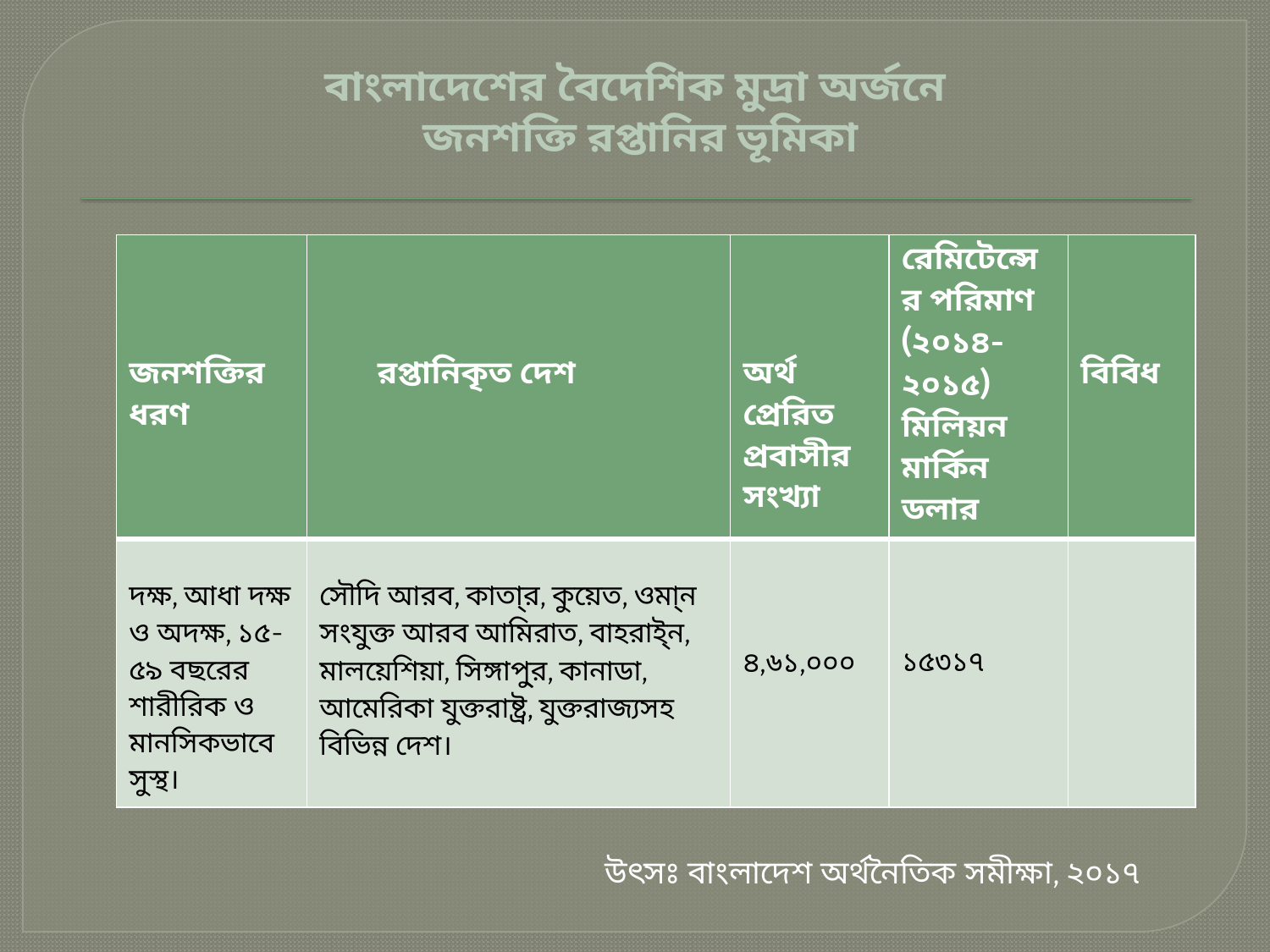

বাংলাদেশের বৈদেশিক মুদ্রা অর্জনে
 জনশক্তি রপ্তানির ভূমিকা
| জনশক্তির ধরণ | রপ্তানিকৃত দেশ | অর্থ প্রেরিত প্রবাসীর সংখ্যা | রেমিটেন্সের পরিমাণ (২০১৪-২০১৫) মিলিয়ন মার্কিন ডলার | বিবিধ |
| --- | --- | --- | --- | --- |
| দক্ষ, আধা দক্ষ ও অদক্ষ, ১৫-৫৯ বছরের শারীরিক ও মানসিকভাবে সুস্থ। | সৌদি আরব, কাতা্‌র, কুয়েত, ওমা্‌ন সংযুক্ত আরব আমিরাত, বাহরাই্‌ন, মালয়েশিয়া, সিঙ্গাপু্‌র, কানাডা, আমেরিকা যুক্তরাষ্ট্র, যুক্তরাজ্যসহ বিভিন্ন দেশ। | ৪,৬১,০০০ | ১৫৩১৭ |  |
উৎসঃ বাংলাদেশ অর্থনৈতিক সমীক্ষা, ২০১৭